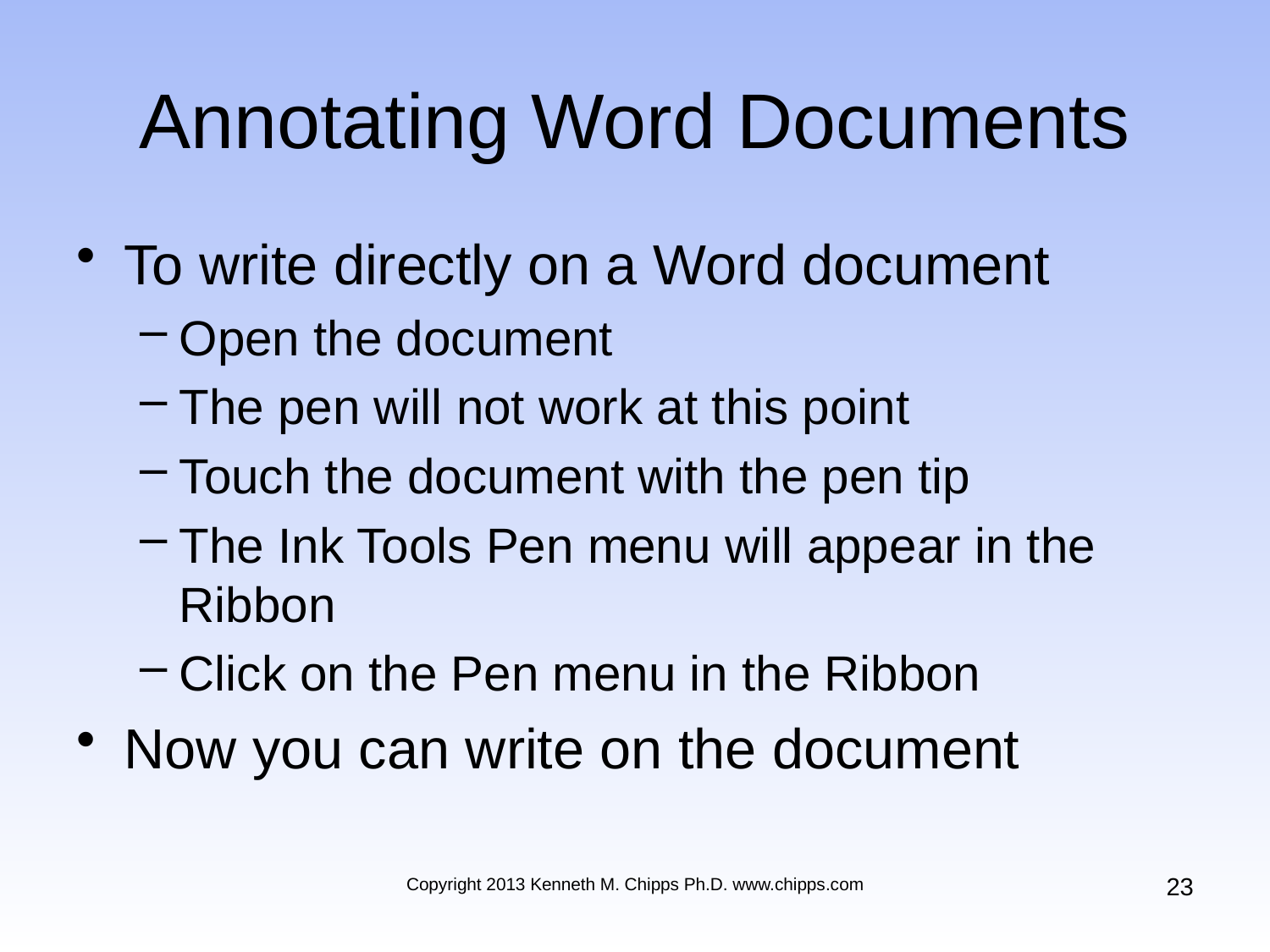

# Annotating Word Documents
To write directly on a Word document
Open the document
The pen will not work at this point
Touch the document with the pen tip
The Ink Tools Pen menu will appear in the Ribbon
Click on the Pen menu in the Ribbon
Now you can write on the document
23
Copyright 2013 Kenneth M. Chipps Ph.D. www.chipps.com